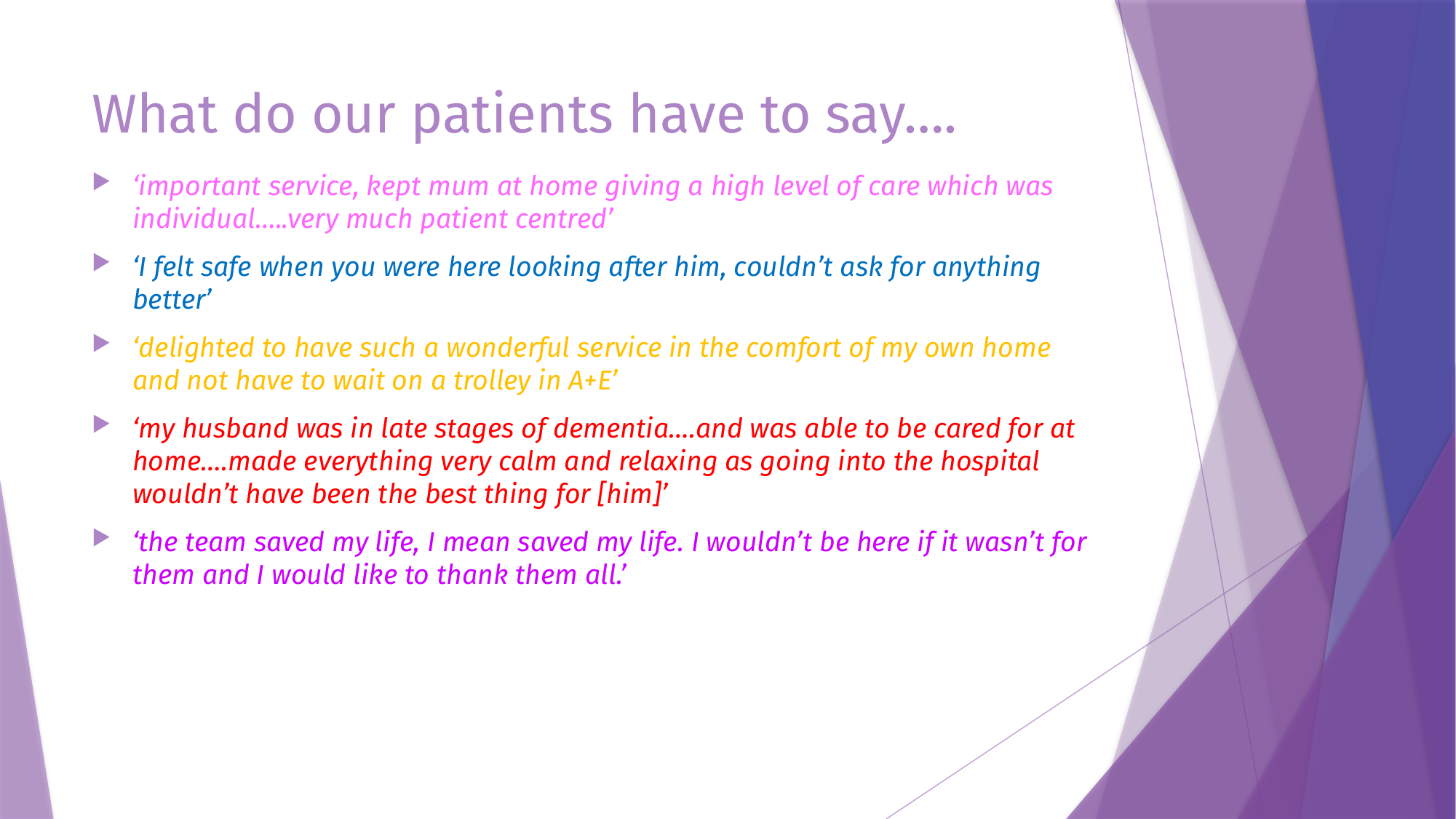

# What do our patients have to say….
‘important service, kept mum at home giving a high level of care which was individual…..very much patient centred’
‘I felt safe when you were here looking after him, couldn’t ask for anything better’
‘delighted to have such a wonderful service in the comfort of my own home and not have to wait on a trolley in A+E’
‘my husband was in late stages of dementia….and was able to be cared for at home….made everything very calm and relaxing as going into the hospital wouldn’t have been the best thing for [him]’
‘the team saved my life, I mean saved my life. I wouldn’t be here if it wasn’t for them and I would like to thank them all.’